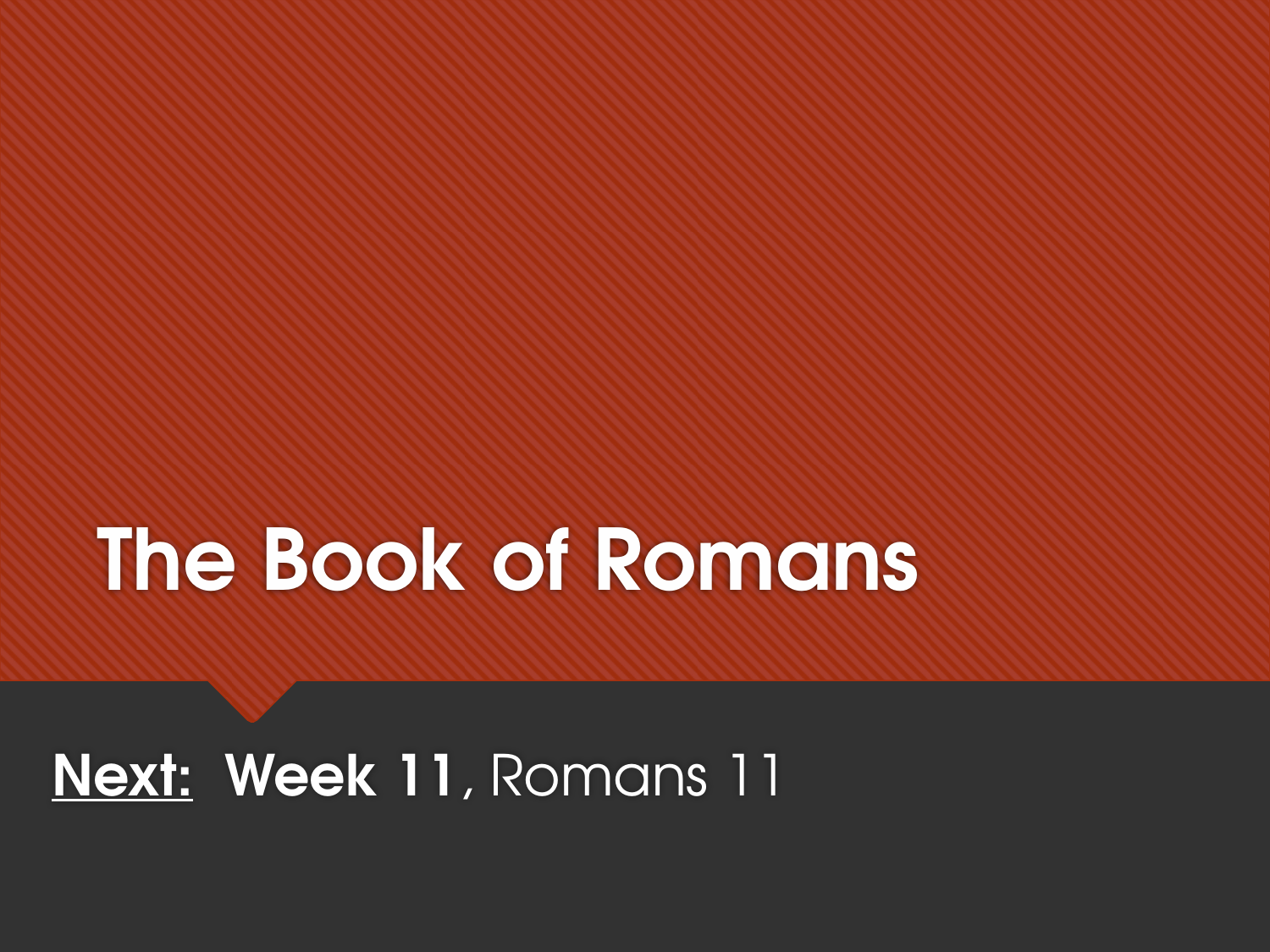

# The Book of Romans
Next:  Week 11, Romans 11